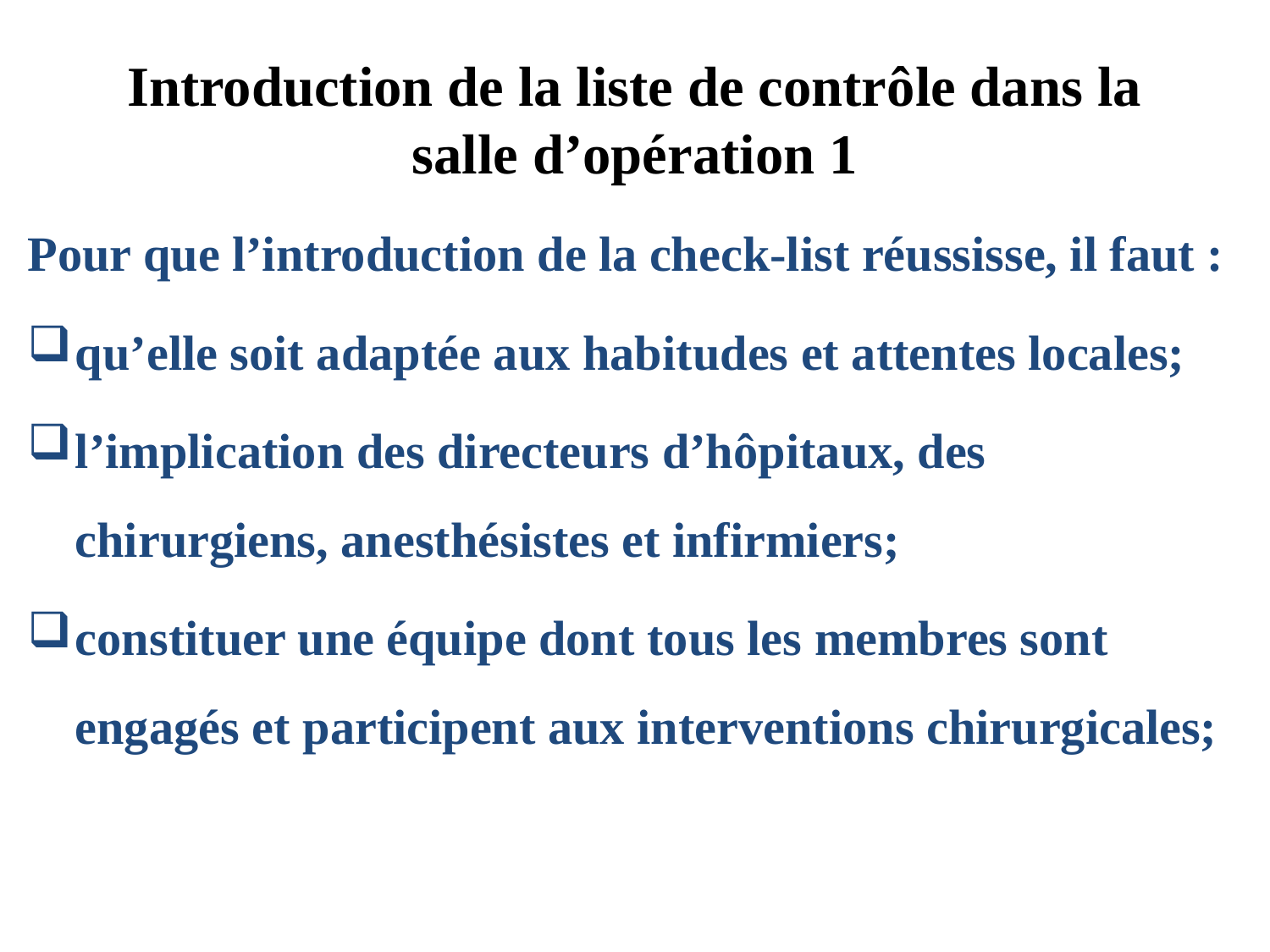

# Introduction de la liste de contrôle dans la salle d’opération 1
Pour que l’introduction de la check-list réussisse, il faut :
qu’elle soit adaptée aux habitudes et attentes locales;
l’implication des directeurs d’hôpitaux, des chirurgiens, anesthésistes et infirmiers;
constituer une équipe dont tous les membres sont engagés et participent aux interventions chirurgicales;